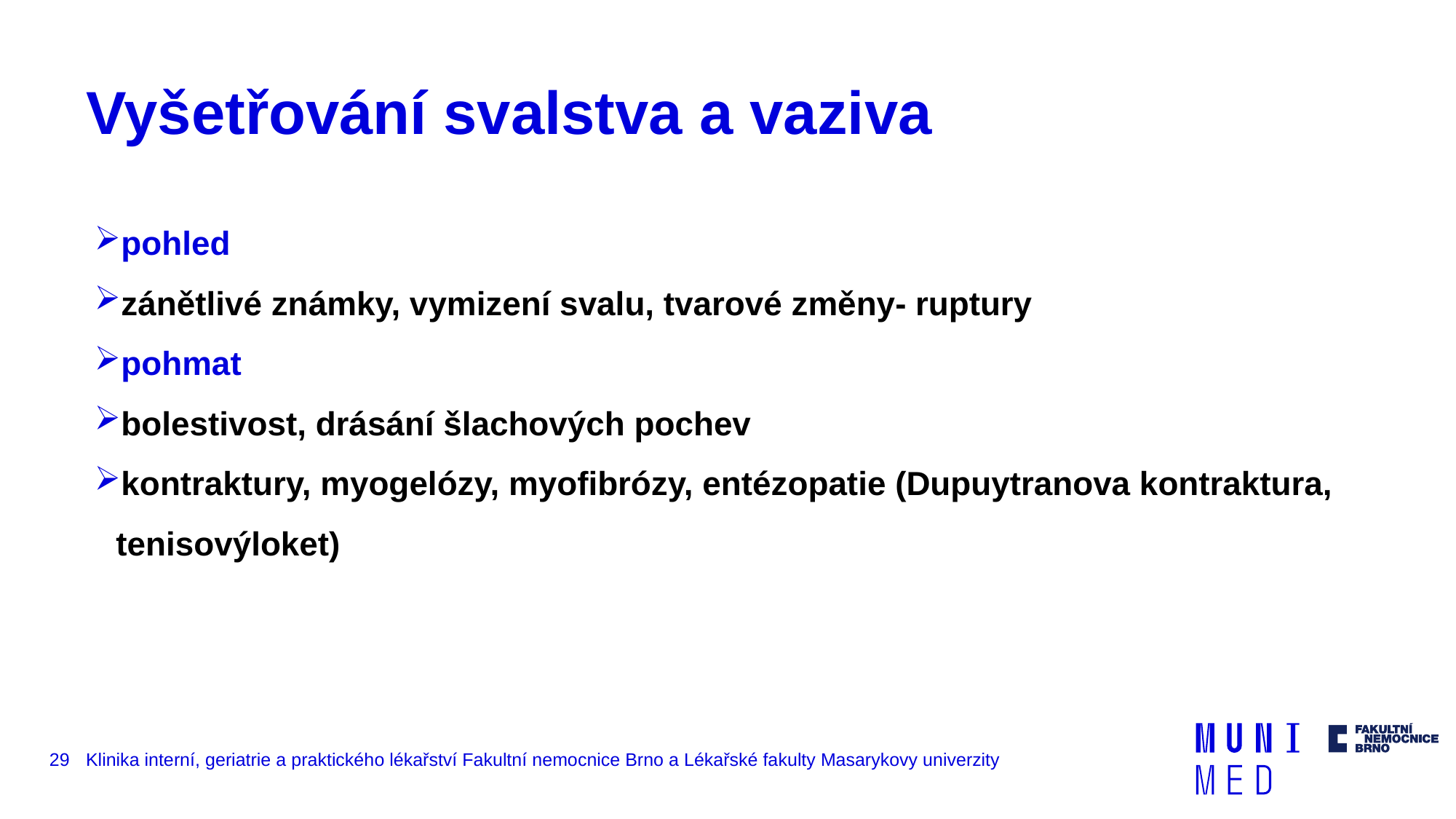

# Vyšetřování svalstva a vaziva
pohled
zánětlivé známky, vymizení svalu, tvarové změny- ruptury
pohmat
bolestivost, drásání šlachových pochev
kontraktury, myogelózy, myofibrózy, entézopatie (Dupuytranova kontraktura, tenisovýloket)
29
Klinika interní, geriatrie a praktického lékařství Fakultní nemocnice Brno a Lékařské fakulty Masarykovy univerzity